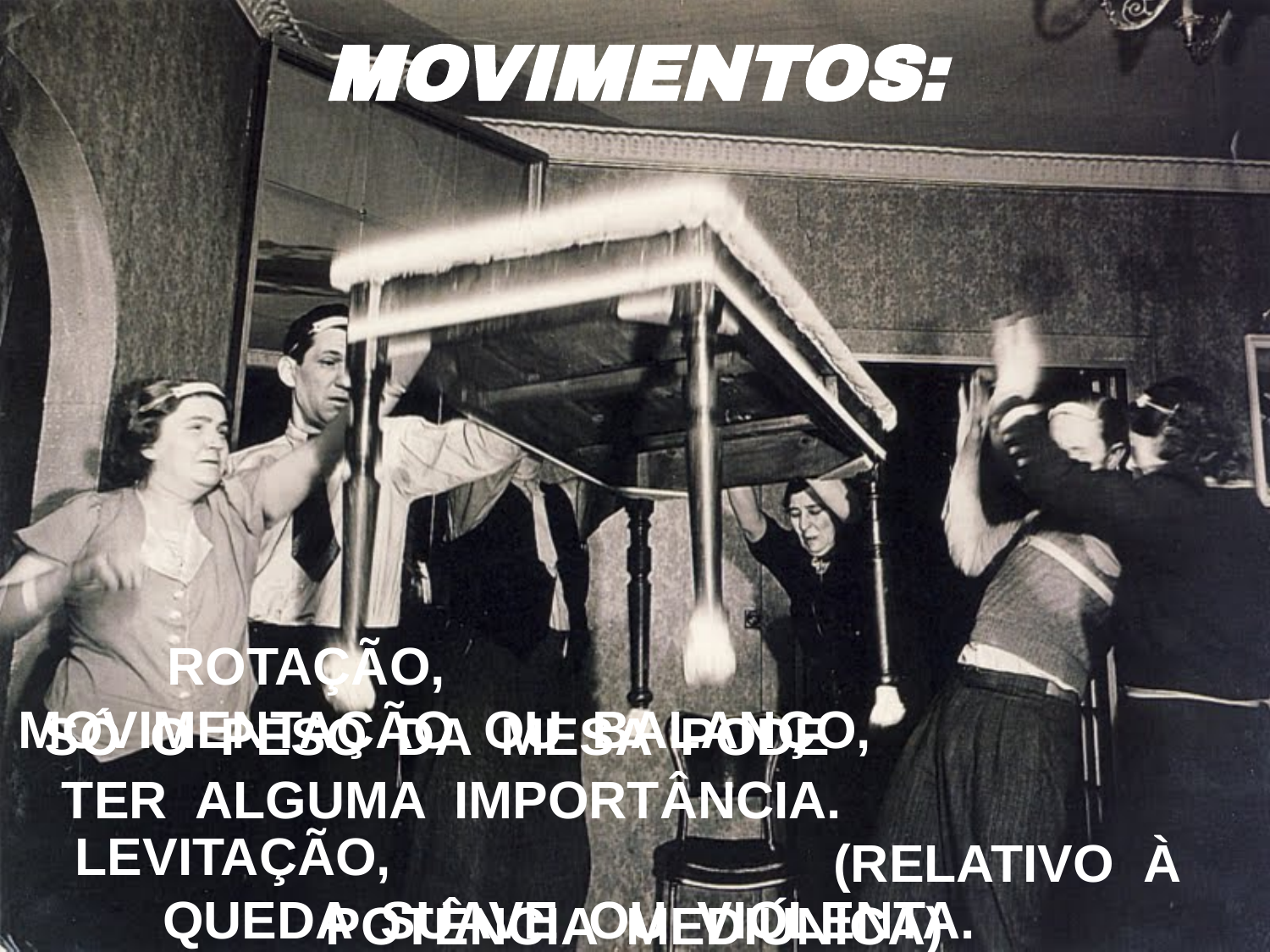

MOVIMENTOS:
  ROTAÇÃO,                                                MOVIMENTAÇÃO  OU  BALANÇO,                                                                                                                     LEVITAÇÃO,                                                                      QUEDA  SUAVE  OU  VIOLENTA.
  SÓ  O  PESO  DA  MESA  PODE                                 TER  ALGUMA  IMPORTÂNCIA.                                                                                 (RELATIVO  À  POTÊNCIA  MEDIÚNICA)